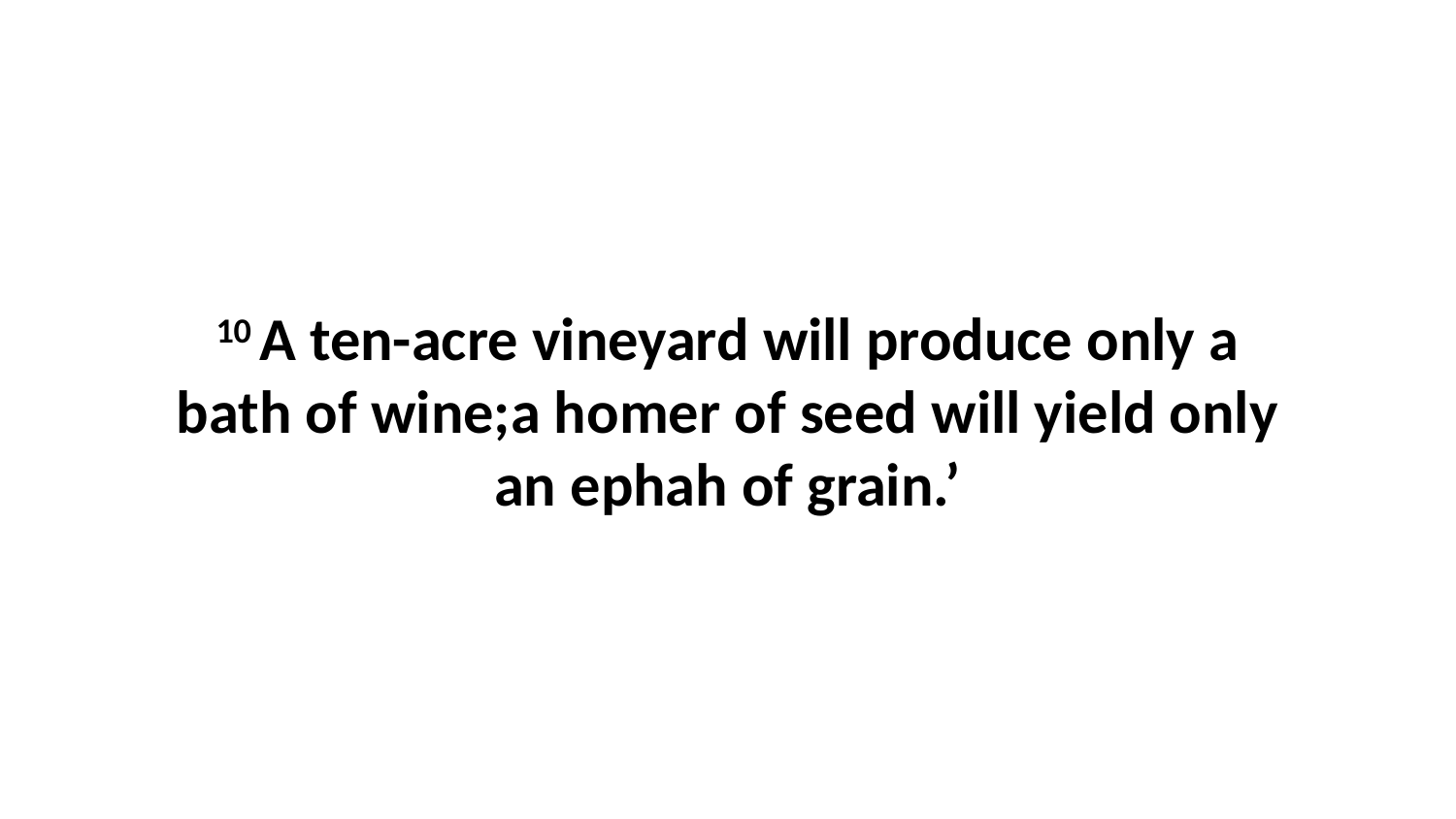

10 A ten-acre vineyard will produce only a bath of wine;a homer of seed will yield only an ephah of grain.’